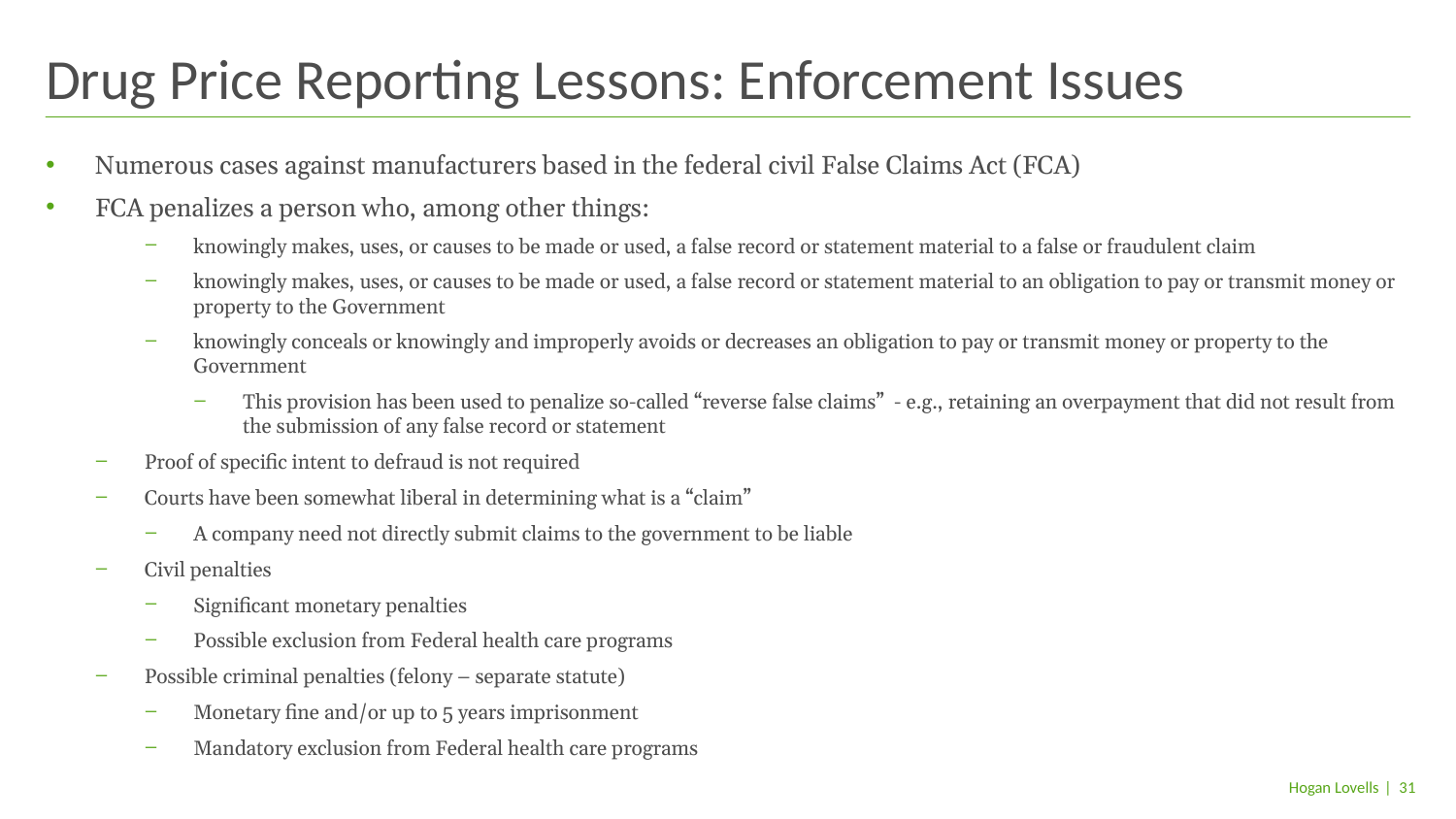

# Drug Price Reporting Lessons: Enforcement Issues
Numerous cases against manufacturers based in the federal civil False Claims Act (FCA)
FCA penalizes a person who, among other things:
knowingly makes, uses, or causes to be made or used, a false record or statement material to a false or fraudulent claim
knowingly makes, uses, or causes to be made or used, a false record or statement material to an obligation to pay or transmit money or property to the Government
knowingly conceals or knowingly and improperly avoids or decreases an obligation to pay or transmit money or property to the Government
This provision has been used to penalize so-called “reverse false claims”  - e.g., retaining an overpayment that did not result from the submission of any false record or statement
Proof of specific intent to defraud is not required
Courts have been somewhat liberal in determining what is a “claim”
A company need not directly submit claims to the government to be liable
Civil penalties
Significant monetary penalties
Possible exclusion from Federal health care programs
Possible criminal penalties (felony – separate statute)
Monetary fine and/or up to 5 years imprisonment
Mandatory exclusion from Federal health care programs
|  31
Hogan Lovells